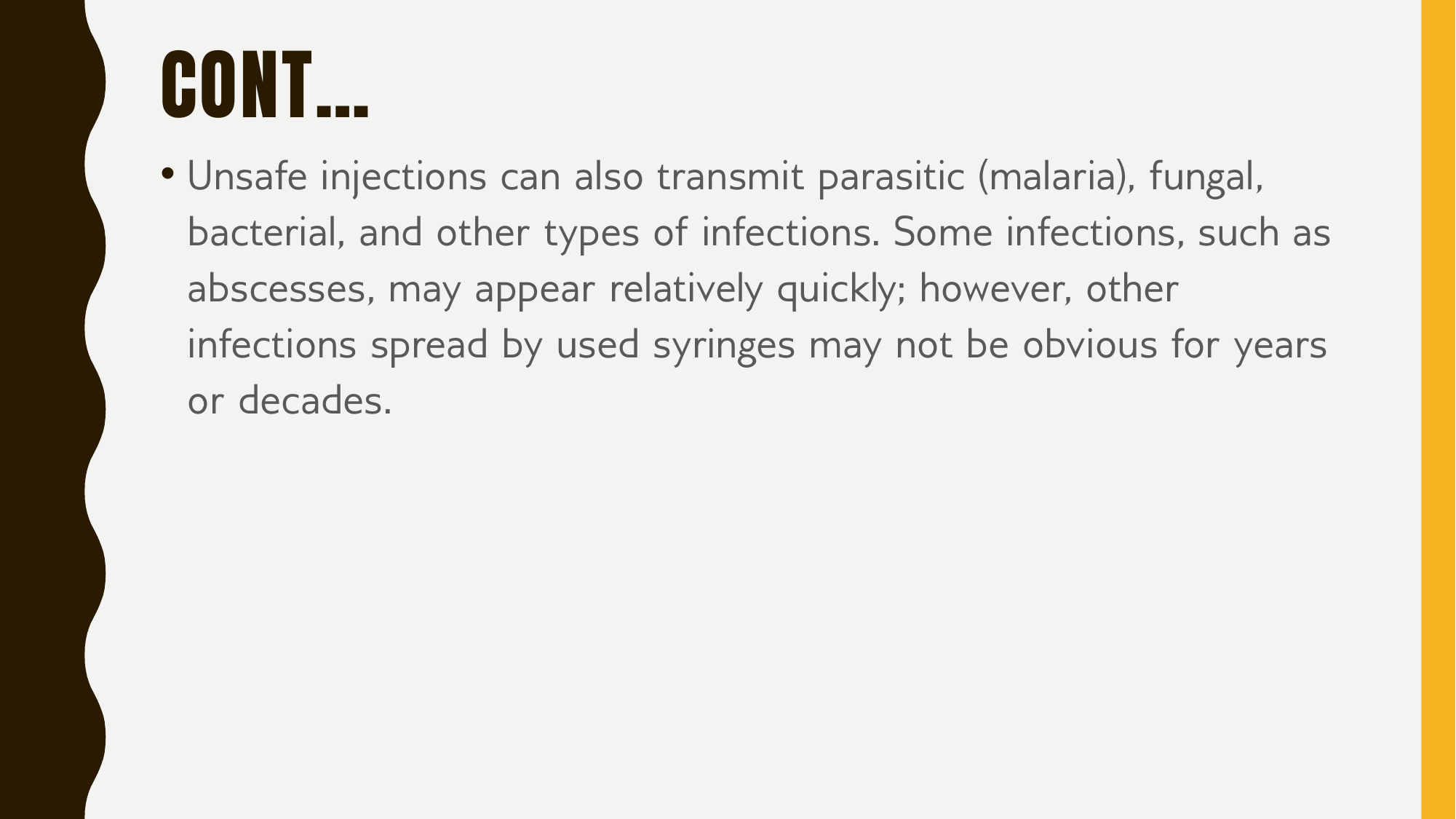

# CONT…
Unsafe injections can also transmit parasitic (malaria), fungal, bacterial, and other types of infections. Some infections, such as abscesses, may appear relatively quickly; however, other infections spread by used syringes may not be obvious for years or decades.